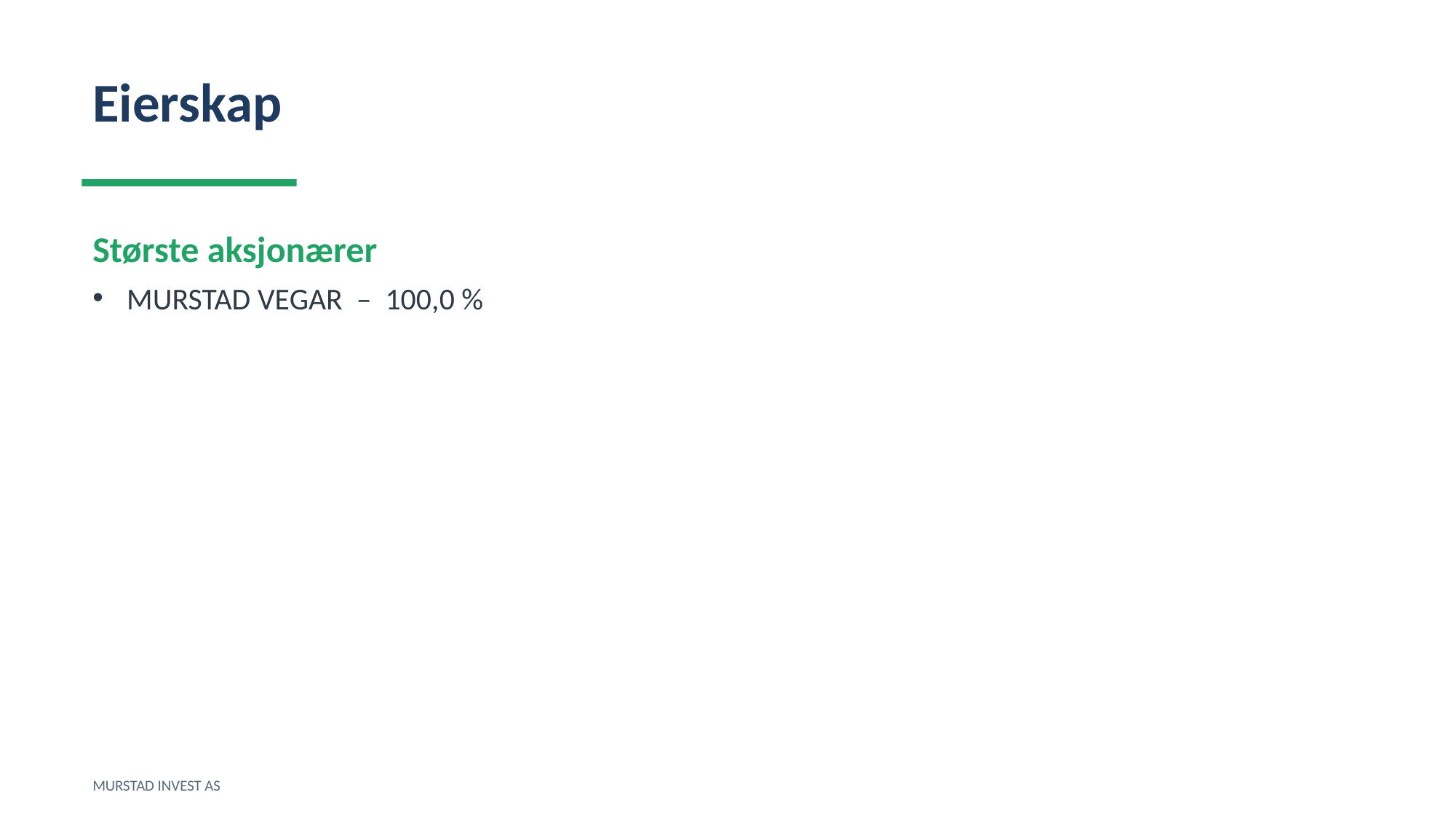

Eierskap

Største aksjonærer
MURSTAD VEGAR  –  100,0 %
MURSTAD INVEST AS